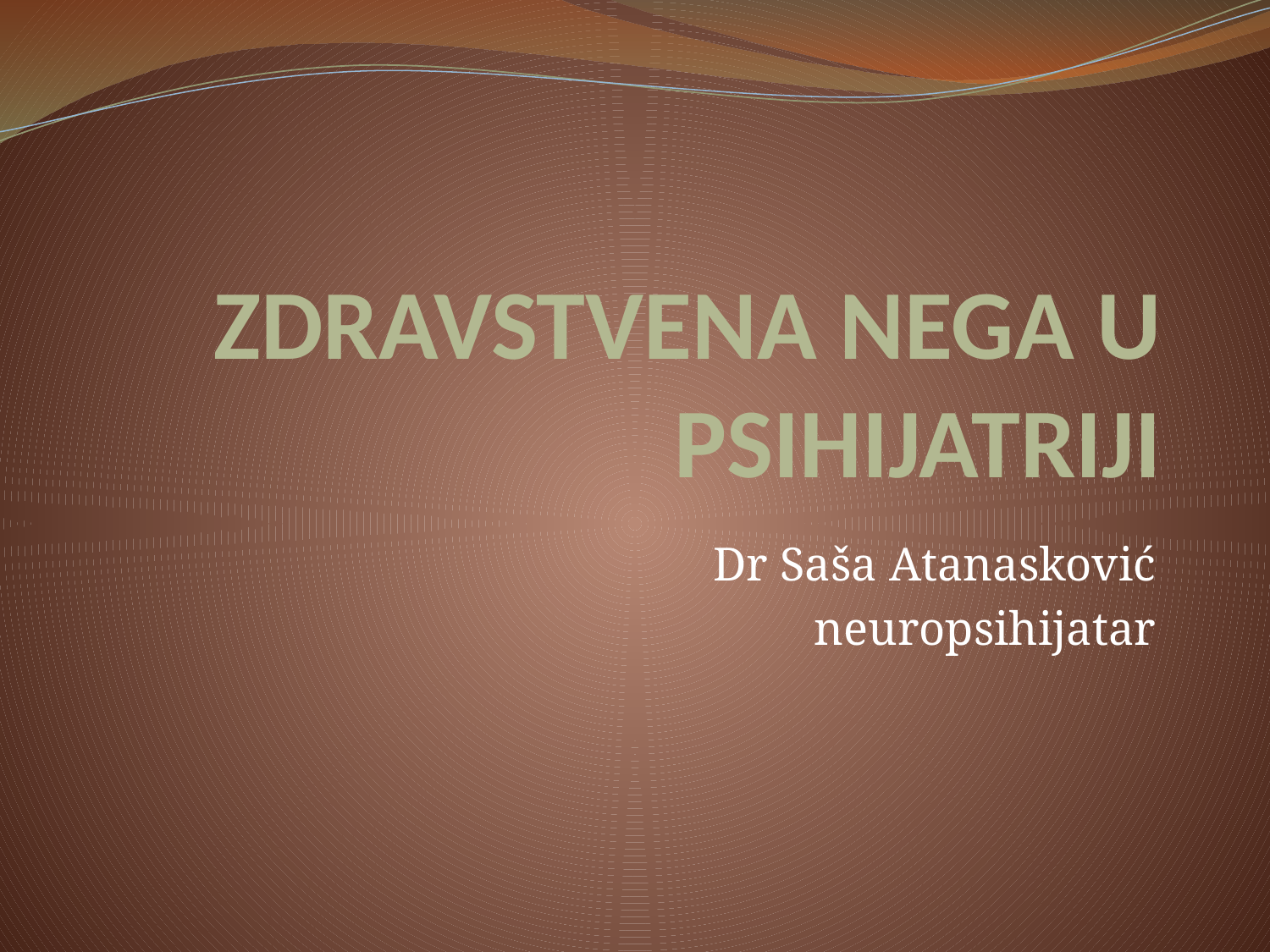

# ZDRAVSTVENA NEGA U PSIHIJATRIJI
Dr Saša Atanasković
neuropsihijatar